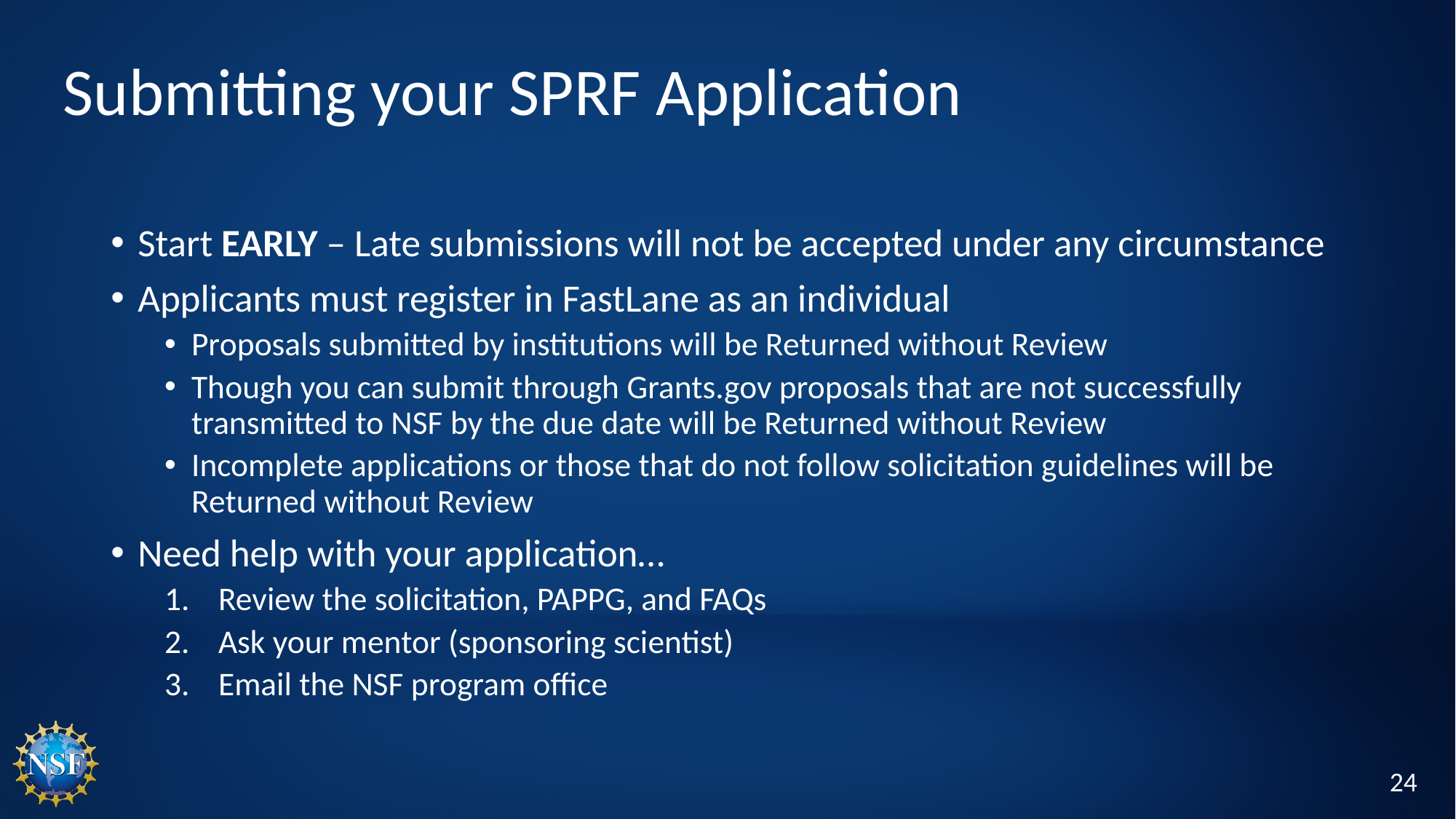

# Submitting your SPRF Application
Start EARLY – Late submissions will not be accepted under any circumstance
Applicants must register in FastLane as an individual
Proposals submitted by institutions will be Returned without Review
Though you can submit through Grants.gov proposals that are not successfully transmitted to NSF by the due date will be Returned without Review
Incomplete applications or those that do not follow solicitation guidelines will be Returned without Review
Need help with your application…
Review the solicitation, PAPPG, and FAQs
Ask your mentor (sponsoring scientist)
Email the NSF program office

24